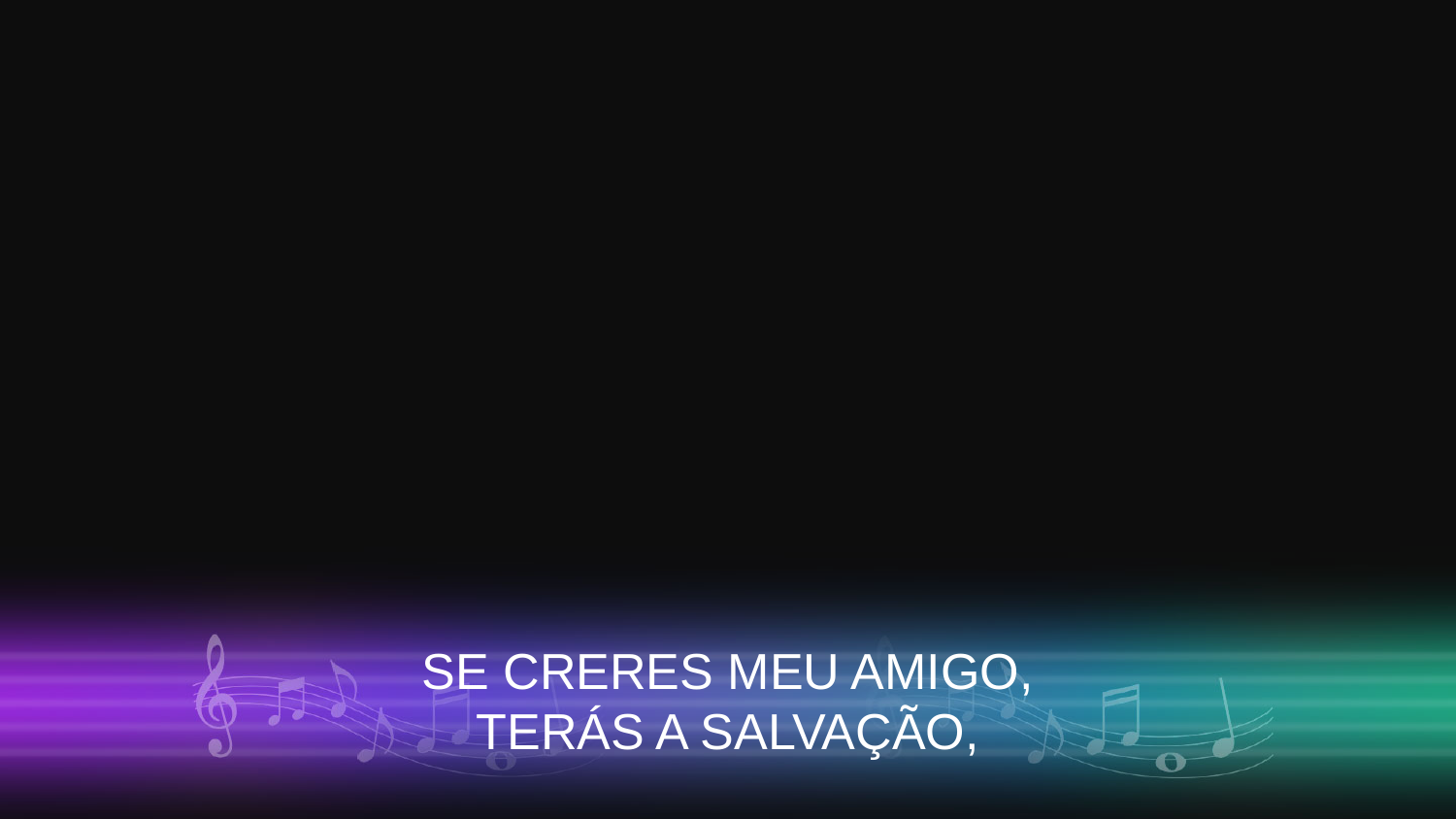

SE CRERES MEU AMIGO,
TERÁS A SALVAÇÃO,